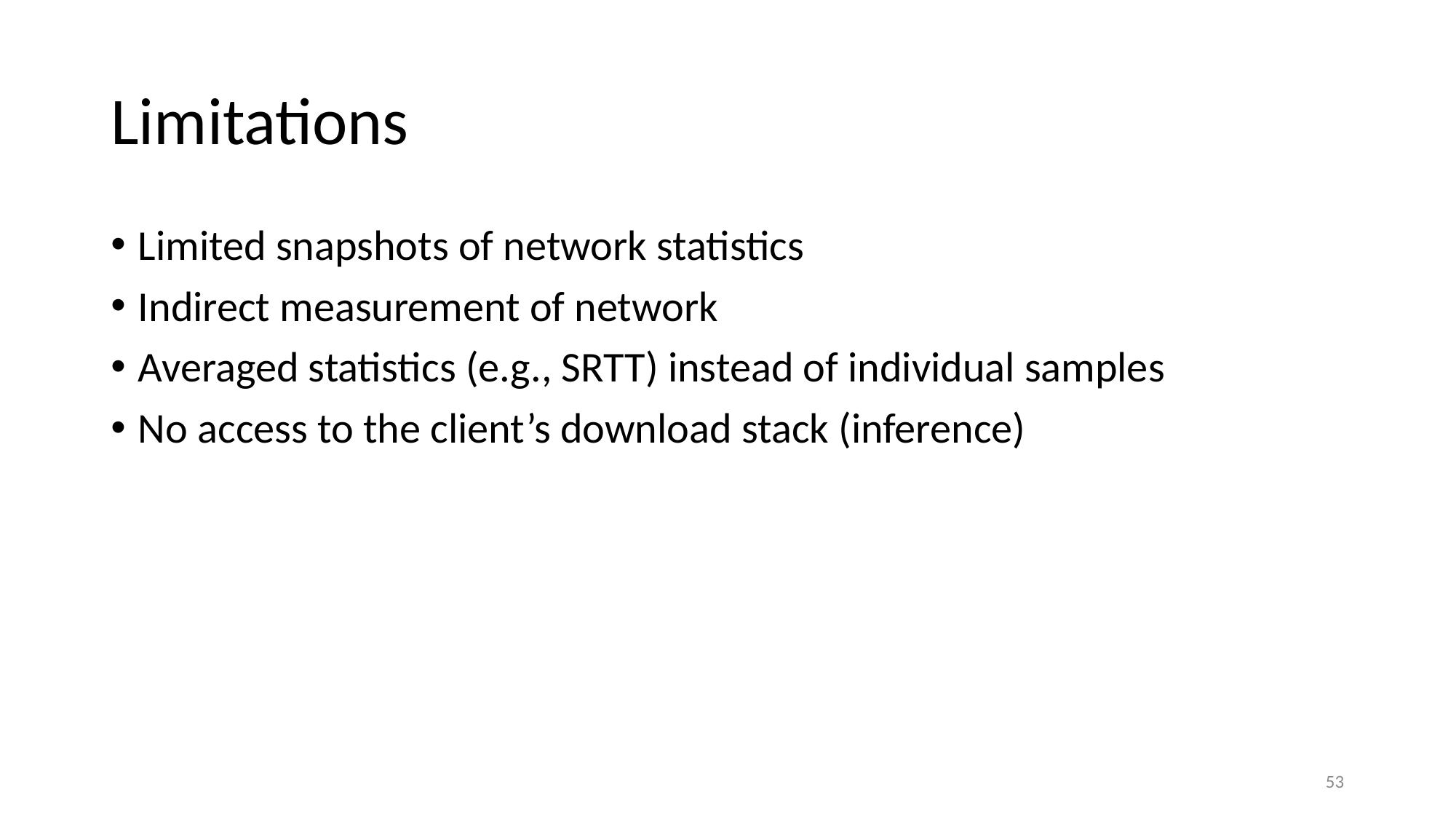

# Limitations
Limited snapshots of network statistics
Indirect measurement of network
Averaged statistics (e.g., SRTT) instead of individual samples
No access to the client’s download stack (inference)

53